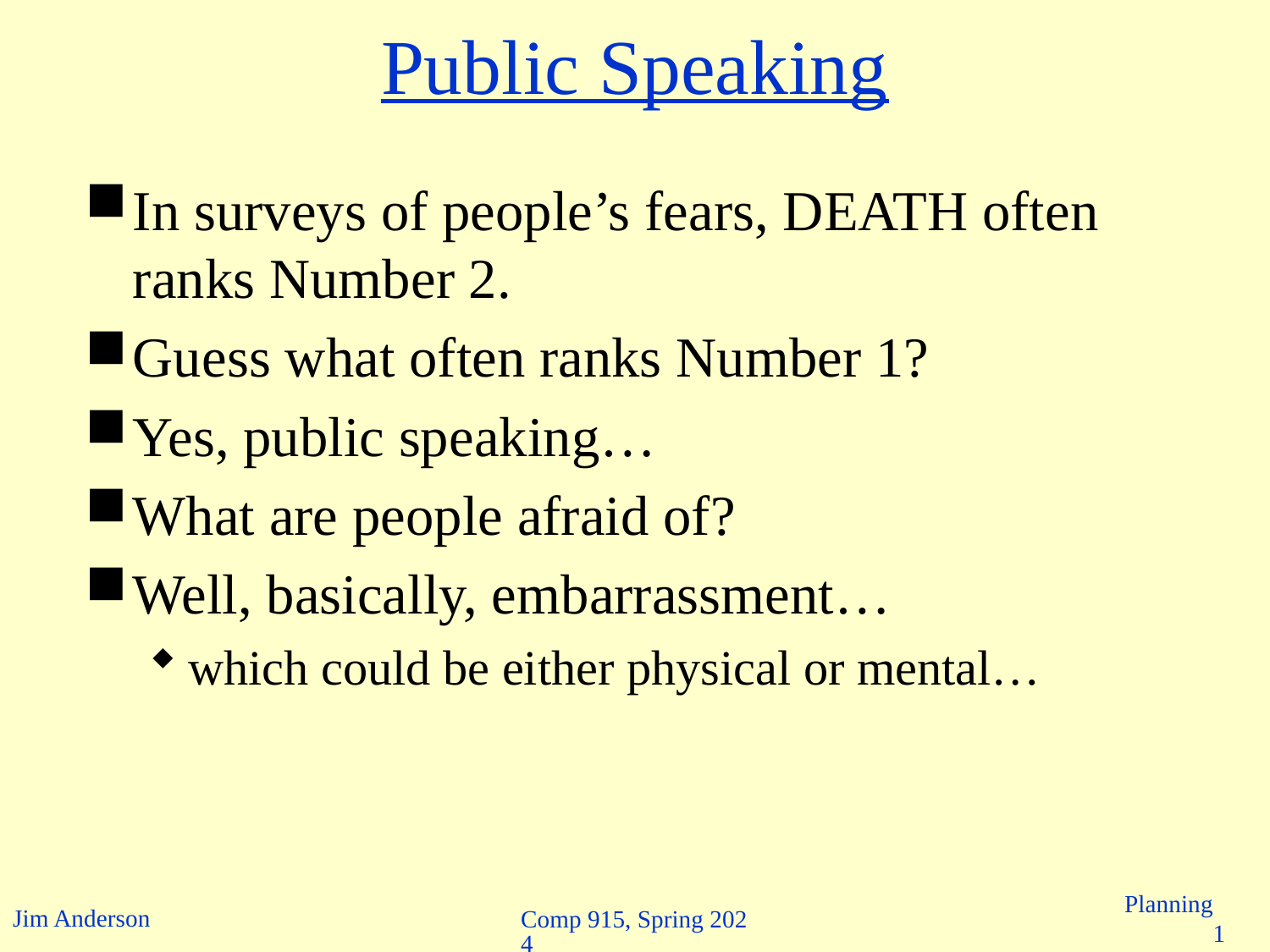

# Public Speaking
In surveys of people’s fears, DEATH often ranks Number 2.
Guess what often ranks Number 1?
Yes, public speaking…
What are people afraid of?
Well, basically, embarrassment…
which could be either physical or mental…

Comp 915, Spring 2024
Planning  1